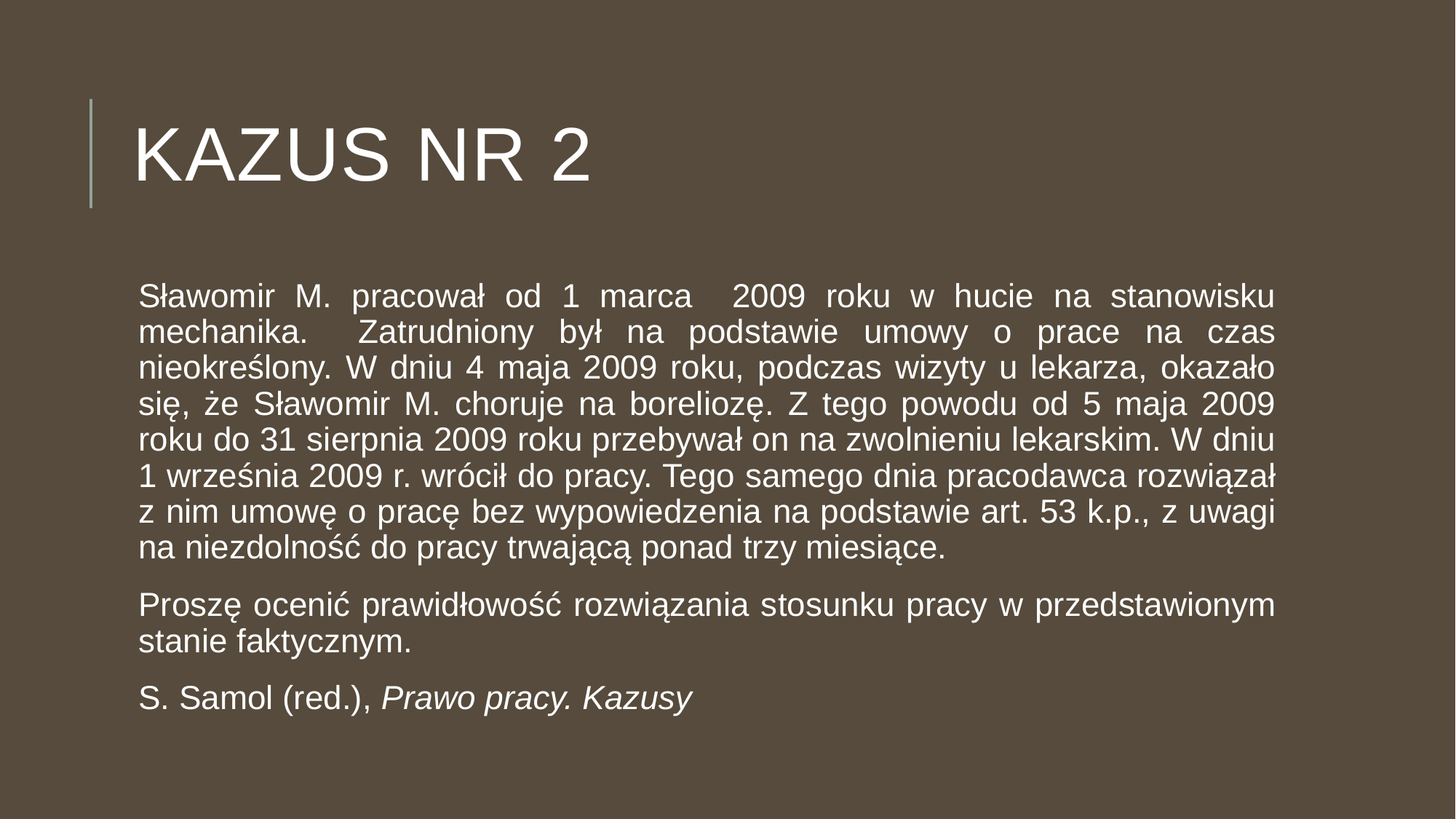

# Kazus nr 2
Sławomir M. pracował od 1 marca  2009 roku w hucie na stanowisku mechanika.  Zatrudniony był na podstawie umowy o prace na czas nieokreślony. W dniu 4 maja 2009 roku, podczas wizyty u lekarza, okazało się, że Sławomir M. choruje na boreliozę. Z tego powodu od 5 maja 2009 roku do 31 sierpnia 2009 roku przebywał on na zwolnieniu lekarskim. W dniu 1 września 2009 r. wrócił do pracy. Tego samego dnia pracodawca rozwiązał z nim umowę o pracę bez wypowiedzenia na podstawie art. 53 k.p., z uwagi na niezdolność do pracy trwającą ponad trzy miesiące.
Proszę ocenić prawidłowość rozwiązania stosunku pracy w przedstawionym stanie faktycznym.
S. Samol (red.), Prawo pracy. Kazusy